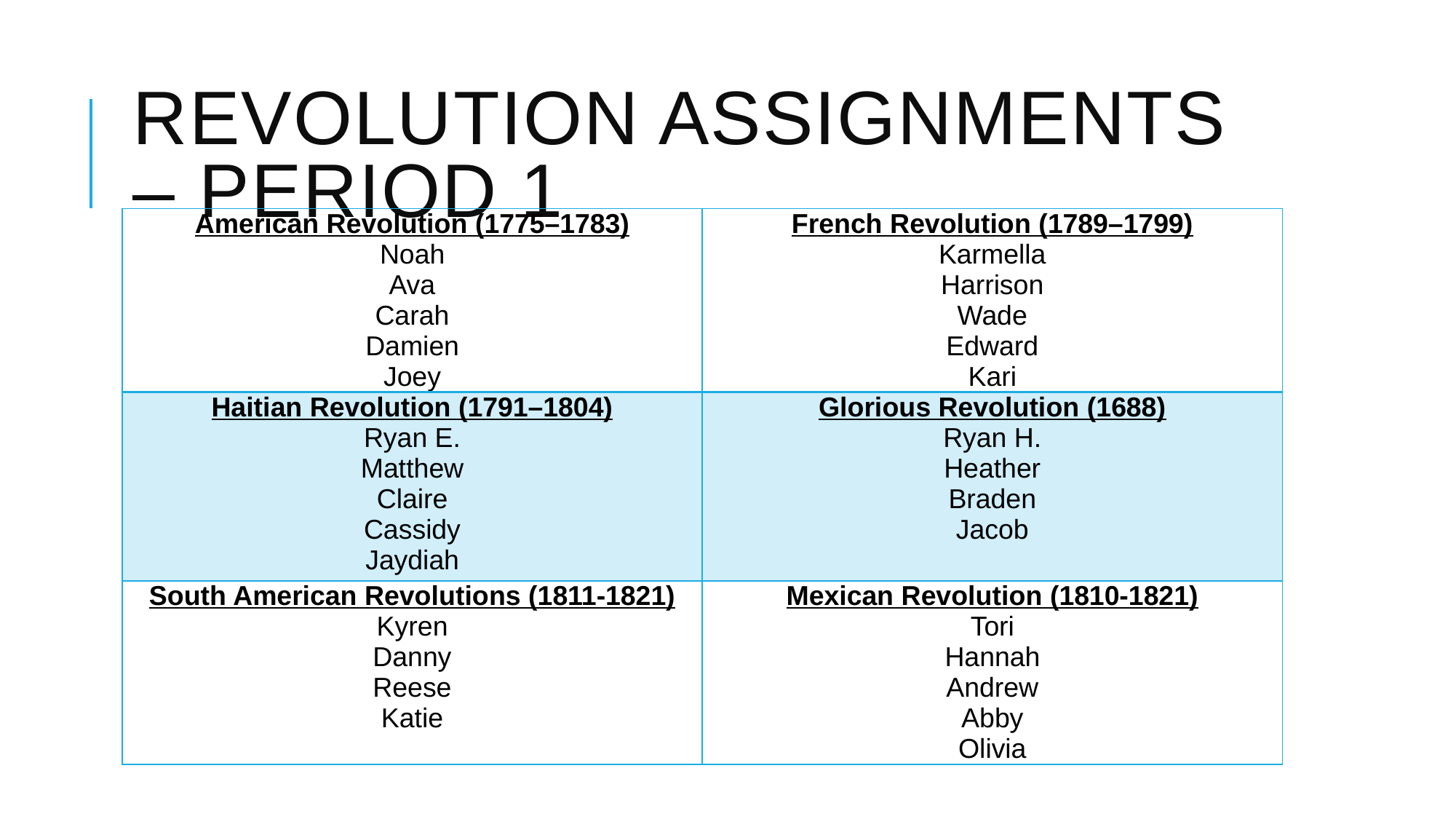

# Revolution Assignments – Period 1
| American Revolution (1775–1783) Noah Ava Carah Damien Joey | French Revolution (1789–1799) Karmella Harrison Wade Edward Kari |
| --- | --- |
| Haitian Revolution (1791–1804) Ryan E. Matthew Claire Cassidy Jaydiah | Glorious Revolution (1688) Ryan H. Heather Braden Jacob |
| South American Revolutions (1811-1821) Kyren Danny Reese Katie | Mexican Revolution (1810-1821) Tori Hannah Andrew Abby Olivia |